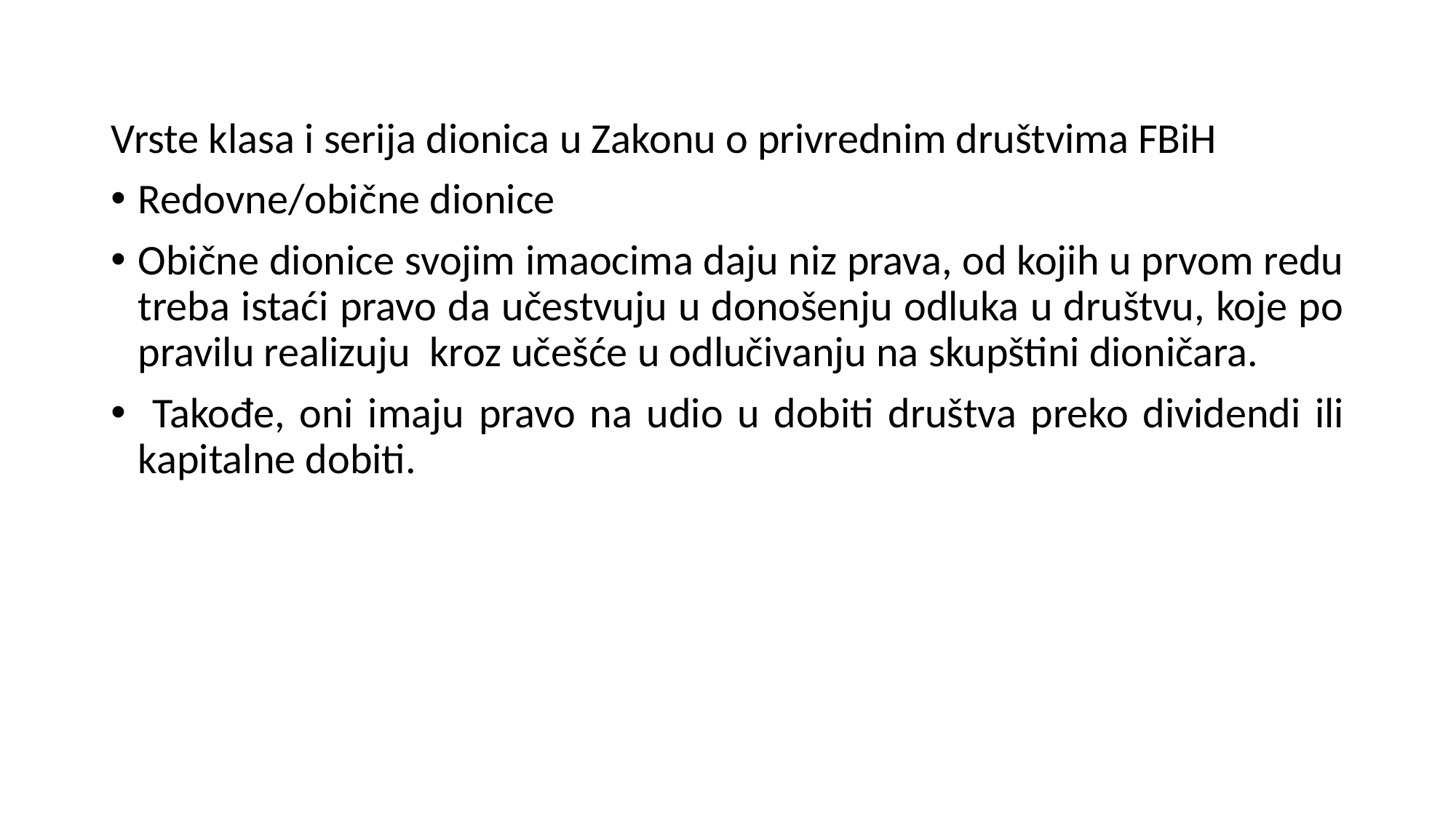

Vrste klasa i serija dionica u Zakonu o privrednim društvima FBiH
Redovne/obične dionice
Obične dionice svojim imaocima daju niz prava, od kojih u prvom redu treba istaći pravo da učestvuju u donošenju odluka u društvu, koje po pravilu realizuju  kroz učešće u odlučivanju na skupštini dioničara.
 Takođe, oni imaju pravo na udio u dobiti društva preko dividendi ili kapitalne dobiti.